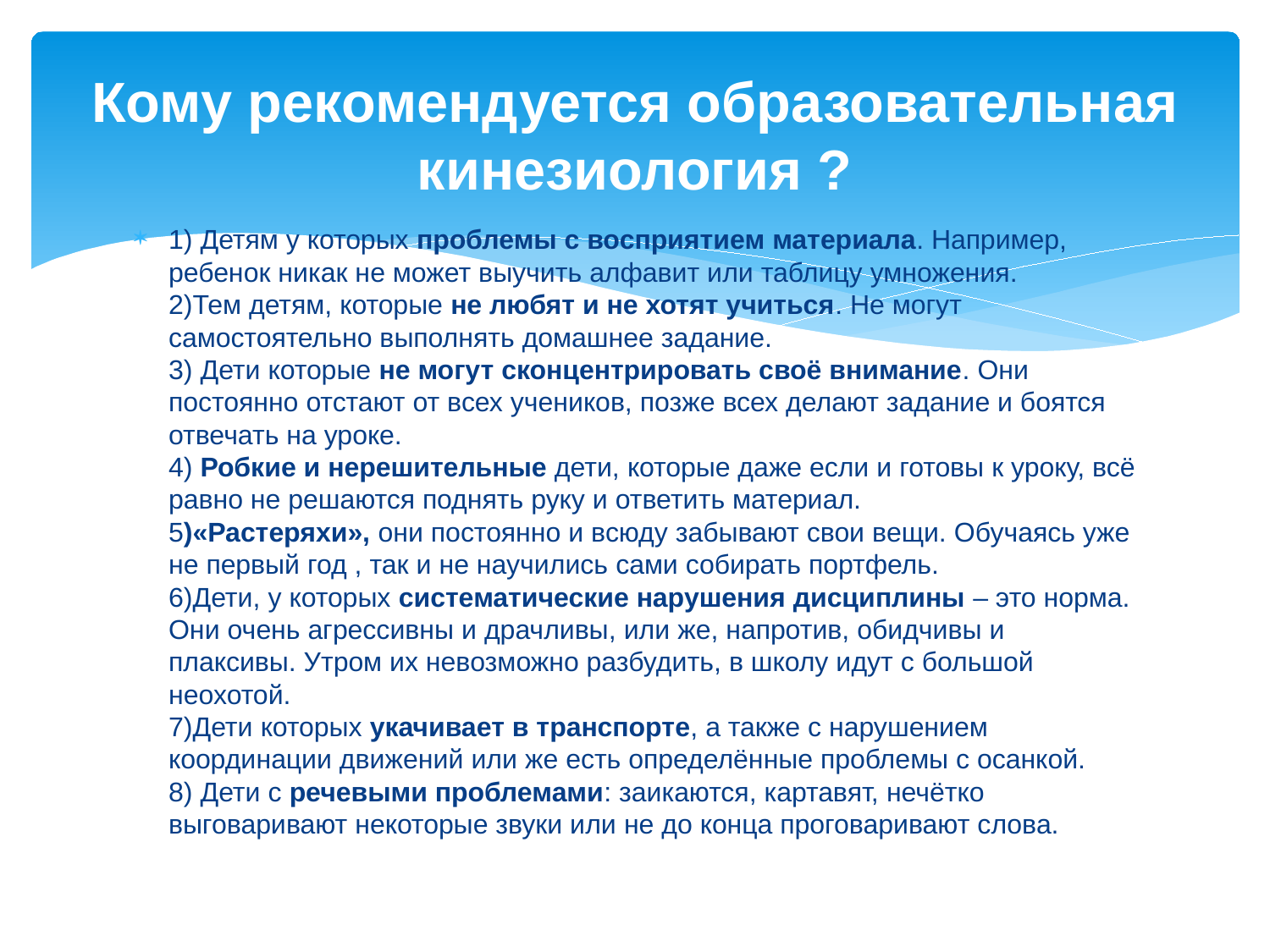

# Кому рекомендуется образовательная кинезиология ?
1) Детям у которых проблемы с восприятием материала. Например, ребенок никак не может выучить алфавит или таблицу умножения.
2)Тем детям, которые не любят и не хотят учиться. Не могут самостоятельно выполнять домашнее задание.
3) Дети которые не могут сконцентрировать своё внимание. Они постоянно отстают от всех учеников, позже всех делают задание и боятся отвечать на уроке.
4) Робкие и нерешительные дети, которые даже если и готовы к уроку, всё равно не решаются поднять руку и ответить материал.
5)«Растеряхи», они постоянно и всюду забывают свои вещи. Обучаясь уже не первый год , так и не научились сами собирать портфель.
6)Дети, у которых систематические нарушения дисциплины – это норма. Они очень агрессивны и драчливы, или же, напротив, обидчивы и плаксивы. Утром их невозможно разбудить, в школу идут с большой неохотой.
7)Дети которых укачивает в транспорте, а также с нарушением координации движений или же есть определённые проблемы с осанкой.
8) Дети с речевыми проблемами: заикаются, картавят, нечётко выговаривают некоторые звуки или не до конца проговаривают слова.